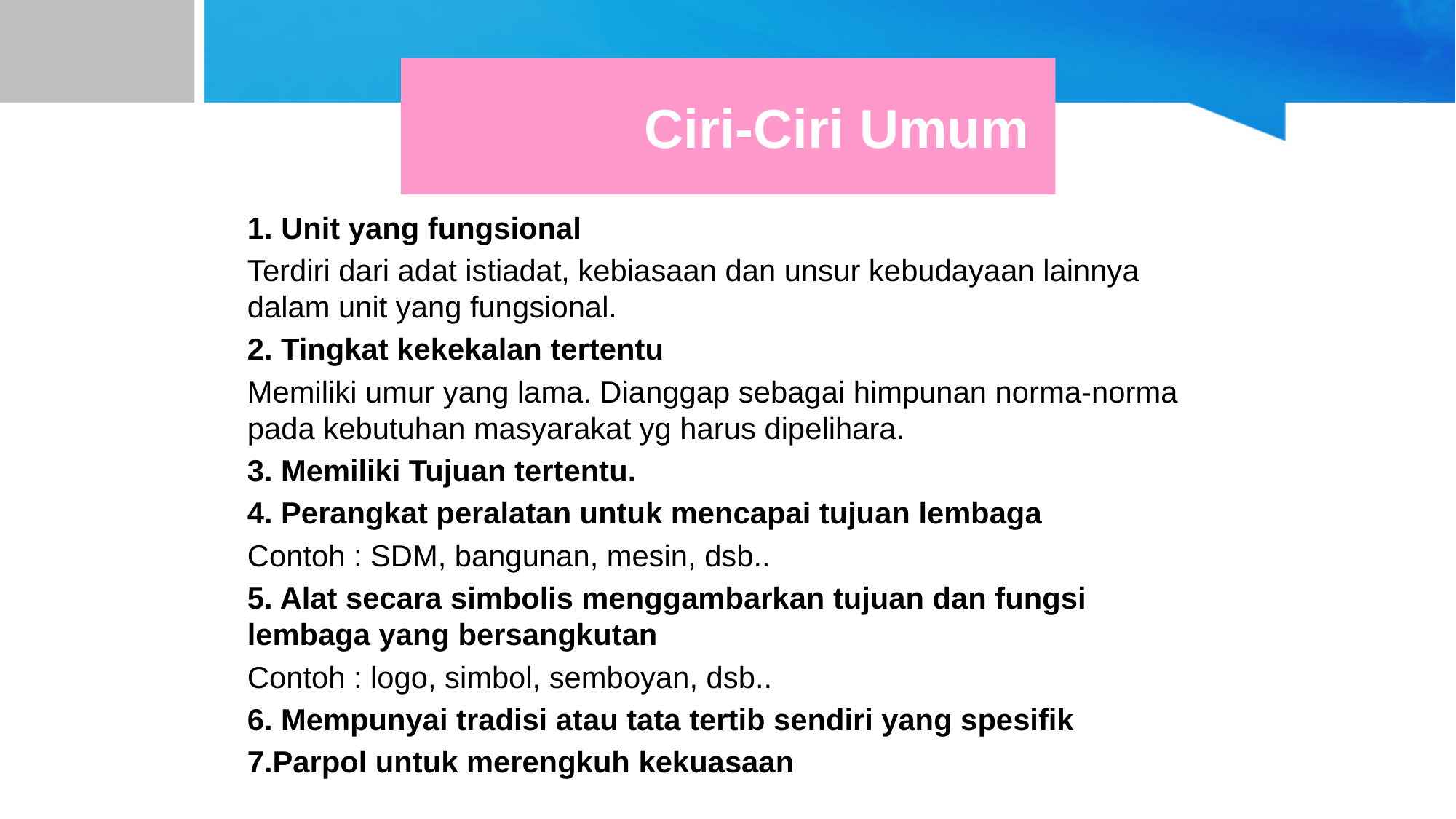

# Ciri-Ciri Umum
1. Unit yang fungsional
Terdiri dari adat istiadat, kebiasaan dan unsur kebudayaan lainnya dalam unit yang fungsional.
2. Tingkat kekekalan tertentu
Memiliki umur yang lama. Dianggap sebagai himpunan norma-norma pada kebutuhan masyarakat yg harus dipelihara.
3. Memiliki Tujuan tertentu.
4. Perangkat peralatan untuk mencapai tujuan lembaga
Contoh : SDM, bangunan, mesin, dsb..
5. Alat secara simbolis menggambarkan tujuan dan fungsi lembaga yang bersangkutan
Contoh : logo, simbol, semboyan, dsb..
6. Mempunyai tradisi atau tata tertib sendiri yang spesifik
7.Parpol untuk merengkuh kekuasaan